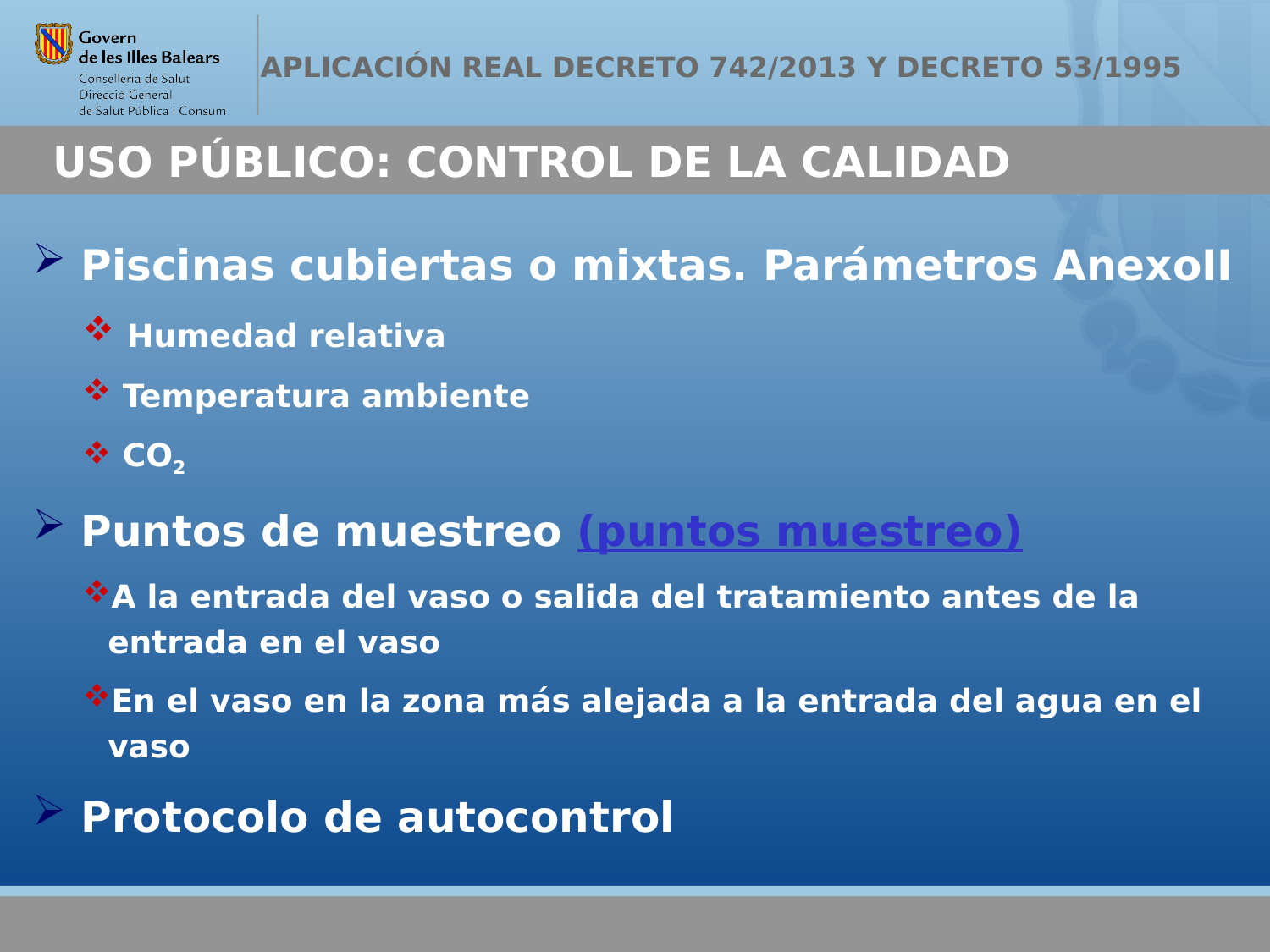

# USO PÚBLICO: CONTROL DE LA CALIDAD
 Piscinas cubiertas o mixtas. Parámetros AnexoII
 Humedad relativa
 Temperatura ambiente
 CO2
 Puntos de muestreo (puntos muestreo)
A la entrada del vaso o salida del tratamiento antes de la entrada en el vaso
En el vaso en la zona más alejada a la entrada del agua en el vaso
 Protocolo de autocontrol